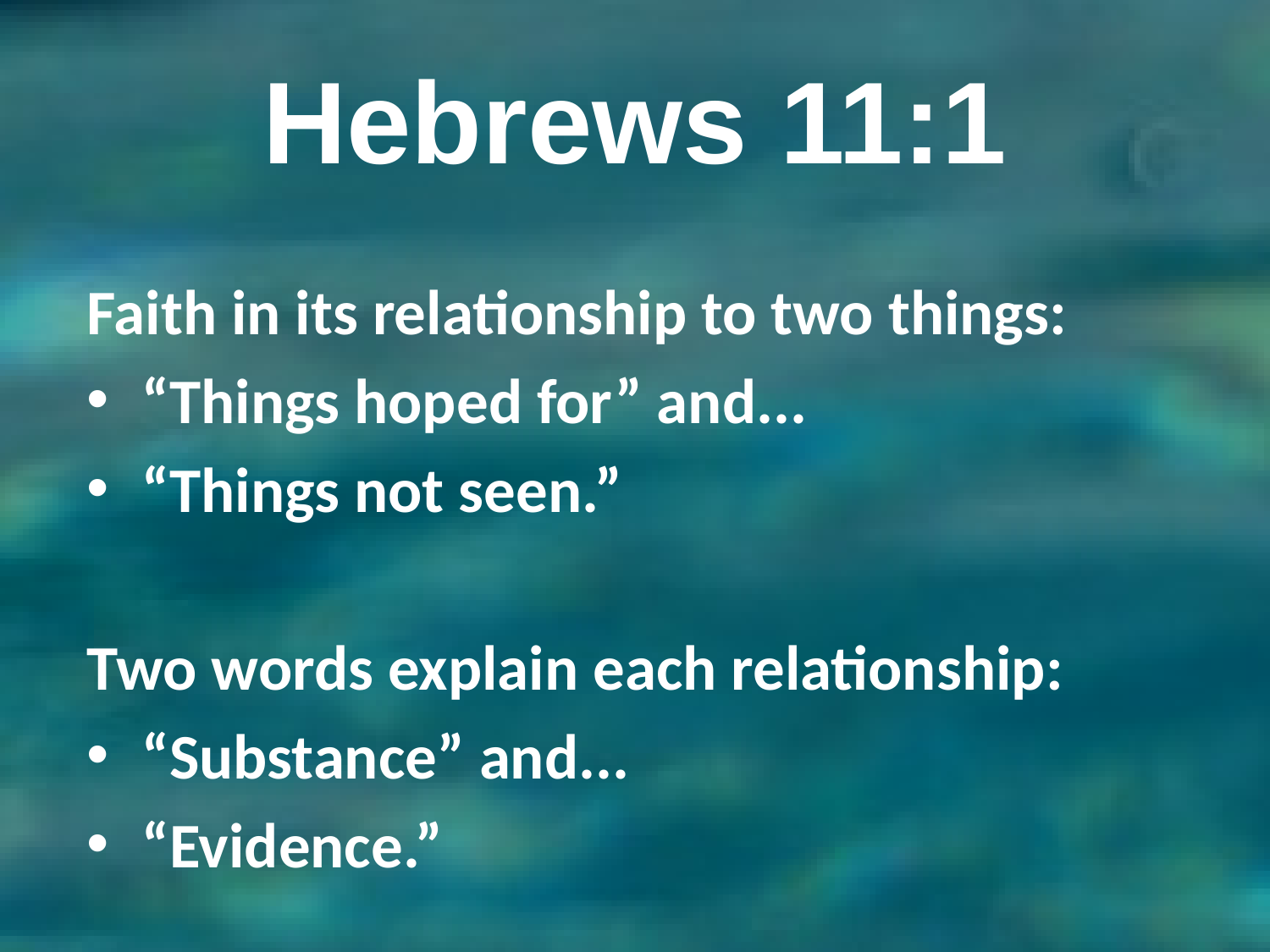

# Hebrews 11:1
Faith in its relationship to two things:
“Things hoped for” and...
“Things not seen.”

Two words explain each relationship:
“Substance” and...
“Evidence.”